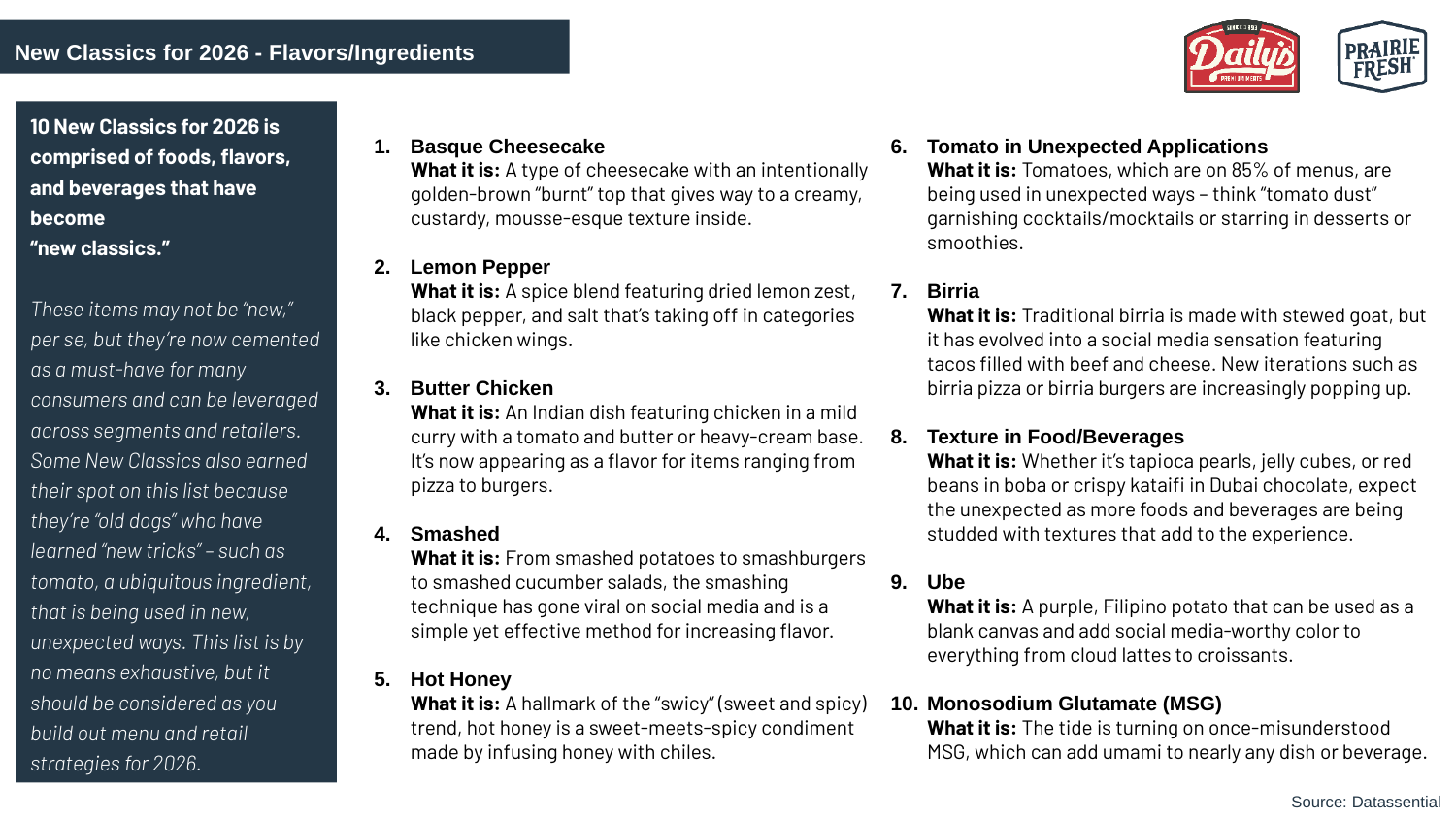

New Classics for 2026 - Flavors/Ingredients
10 New Classics for 2026 is comprised of foods, flavors, and beverages that have become
“new classics.”
These items may not be “new,” per se, but they’re now cemented as a must-have for many consumers and can be leveraged across segments and retailers. Some New Classics also earned their spot on this list because they’re “old dogs” who have learned “new tricks” – such as tomato, a ubiquitous ingredient, that is being used in new, unexpected ways. This list is by no means exhaustive, but it should be considered as you build out menu and retail strategies for 2026.
Basque Cheesecake
What it is: A type of cheesecake with an intentionally golden-brown “burnt” top that gives way to a creamy, custardy, mousse-esque texture inside.
Lemon Pepper
What it is: A spice blend featuring dried lemon zest, black pepper, and salt that’s taking off in categories like chicken wings.
Butter Chicken
What it is: An Indian dish featuring chicken in a mild curry with a tomato and butter or heavy-cream base. It’s now appearing as a flavor for items ranging from pizza to burgers.

Smashed
What it is: From smashed potatoes to smashburgers to smashed cucumber salads, the smashing technique has gone viral on social media and is a simple yet effective method for increasing flavor.
Hot Honey
What it is: A hallmark of the “swicy” (sweet and spicy) trend, hot honey is a sweet-meets-spicy condiment made by infusing honey with chiles.

Tomato in Unexpected Applications
What it is: Tomatoes, which are on 85% of menus, are being used in unexpected ways – think “tomato dust” garnishing cocktails/mocktails or starring in desserts or smoothies.

Birria
What it is: Traditional birria is made with stewed goat, but it has evolved into a social media sensation featuring tacos filled with beef and cheese. New iterations such as birria pizza or birria burgers are increasingly popping up.
Texture in Food/Beverages
What it is: Whether it’s tapioca pearls, jelly cubes, or red beans in boba or crispy kataifi in Dubai chocolate, expect the unexpected as more foods and beverages are being studded with textures that add to the experience.
Ube
What it is: A purple, Filipino potato that can be used as a blank canvas and add social media-worthy color to everything from cloud lattes to croissants.
Monosodium Glutamate (MSG)
What it is: The tide is turning on once-misunderstood MSG, which can add umami to nearly any dish or beverage.
Source: Datassential